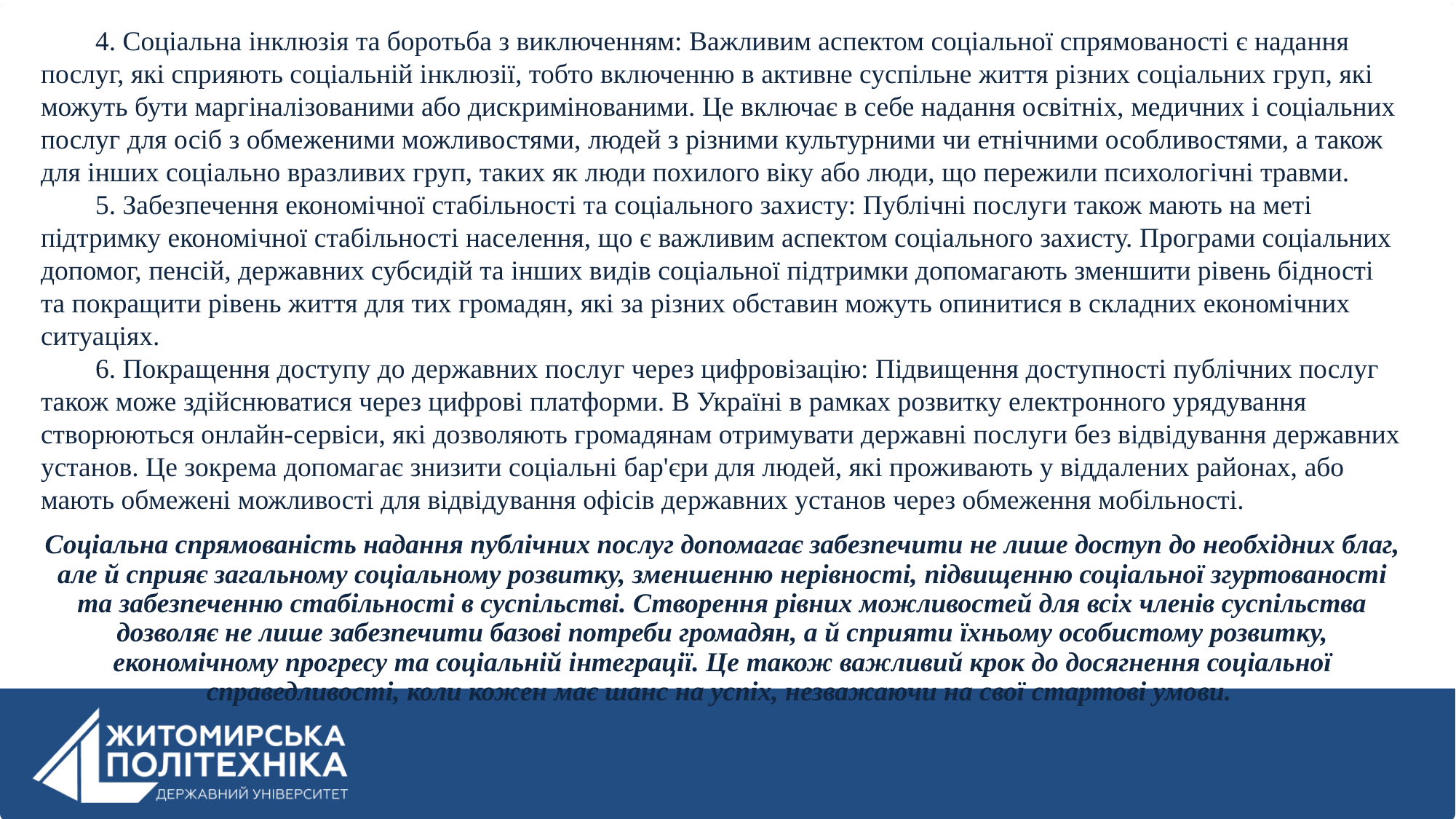

4. Соціальна інклюзія та боротьба з виключенням: Важливим аспектом соціальної спрямованості є надання послуг, які сприяють соціальній інклюзії, тобто включенню в активне суспільне життя різних соціальних груп, які можуть бути маргіналізованими або дискримінованими. Це включає в себе надання освітніх, медичних і соціальних послуг для осіб з обмеженими можливостями, людей з різними культурними чи етнічними особливостями, а також для інших соціально вразливих груп, таких як люди похилого віку або люди, що пережили психологічні травми.
5. Забезпечення економічної стабільності та соціального захисту: Публічні послуги також мають на меті підтримку економічної стабільності населення, що є важливим аспектом соціального захисту. Програми соціальних допомог, пенсій, державних субсидій та інших видів соціальної підтримки допомагають зменшити рівень бідності та покращити рівень життя для тих громадян, які за різних обставин можуть опинитися в складних економічних ситуаціях.
6. Покращення доступу до державних послуг через цифровізацію: Підвищення доступності публічних послуг також може здійснюватися через цифрові платформи. В Україні в рамках розвитку електронного урядування створюються онлайн-сервіси, які дозволяють громадянам отримувати державні послуги без відвідування державних установ. Це зокрема допомагає знизити соціальні бар'єри для людей, які проживають у віддалених районах, або мають обмежені можливості для відвідування офісів державних установ через обмеження мобільності.
Соціальна спрямованість надання публічних послуг допомагає забезпечити не лише доступ до необхідних благ, але й сприяє загальному соціальному розвитку, зменшенню нерівності, підвищенню соціальної згуртованості та забезпеченню стабільності в суспільстві. Створення рівних можливостей для всіх членів суспільства дозволяє не лише забезпечити базові потреби громадян, а й сприяти їхньому особистому розвитку, економічному прогресу та соціальній інтеграції. Це також важливий крок до досягнення соціальної справедливості, коли кожен має шанс на успіх, незважаючи на свої стартові умови.